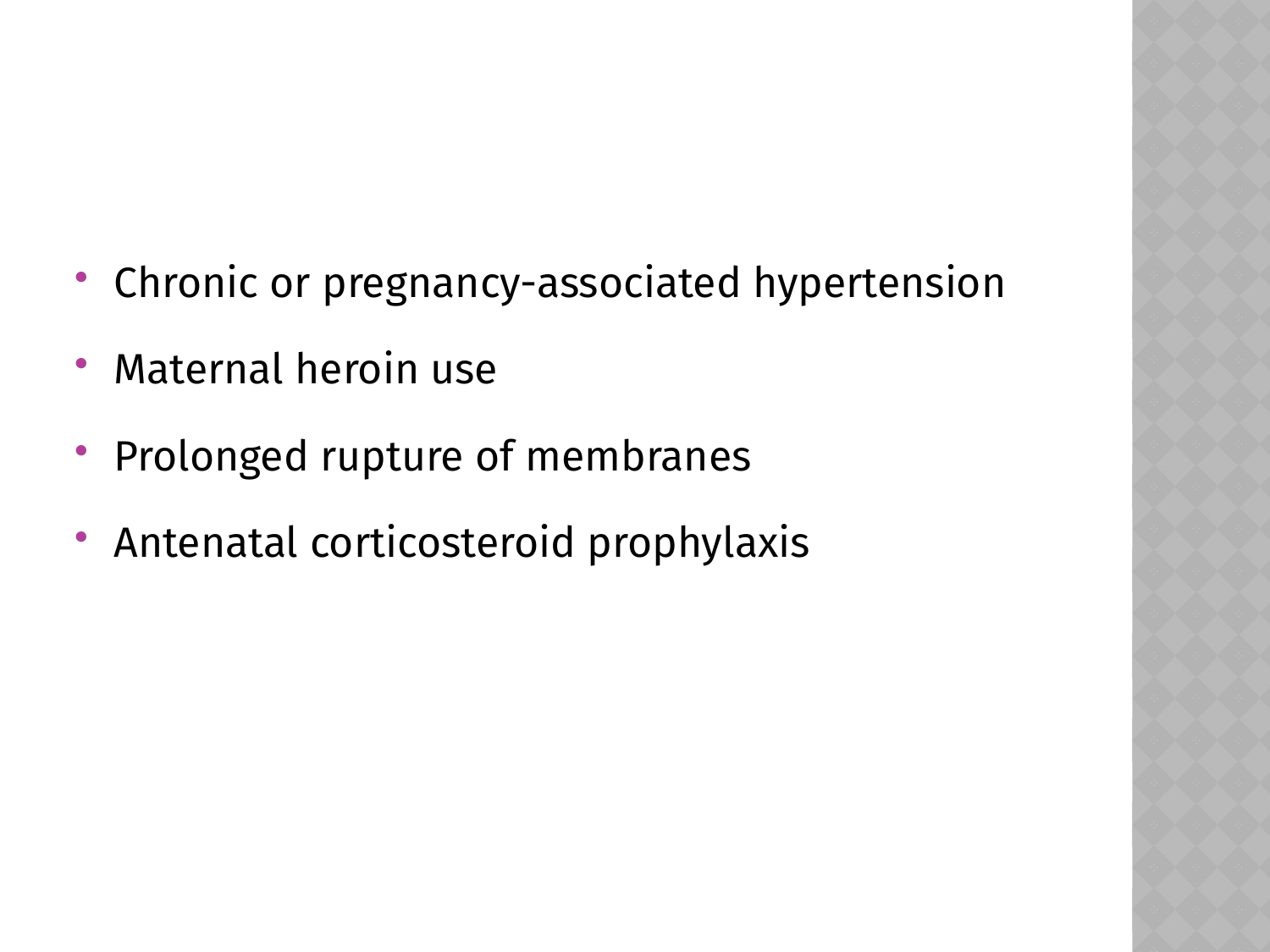

#
Chronic or pregnancy-associated hypertension
Maternal heroin use
Prolonged rupture of membranes
Antenatal corticosteroid prophylaxis